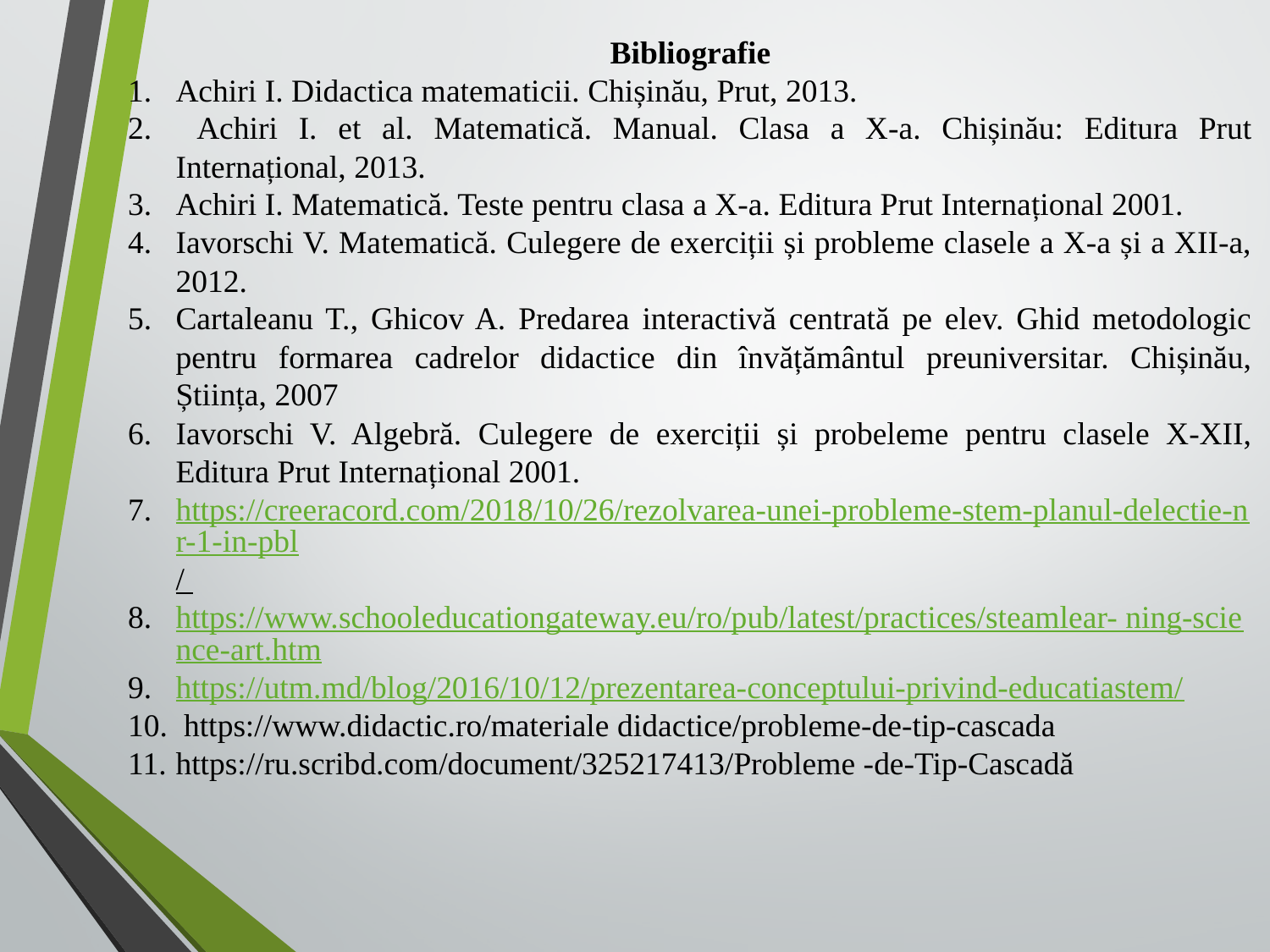

Bibliografie
Achiri I. Didactica matematicii. Chișinău, Prut, 2013.
 Achiri I. et al. Matematică. Manual. Clasa a X-a. Chișinău: Editura Prut Internațional, 2013.
Achiri I. Matematică. Teste pentru clasa a X-a. Editura Prut Internațional 2001.
Iavorschi V. Matematică. Culegere de exerciții și probleme clasele a X-a și a XII-a, 2012.
Cartaleanu T., Ghicov A. Predarea interactivă centrată pe elev. Ghid metodologic pentru formarea cadrelor didactice din învățământul preuniversitar. Chișinău, Știința, 2007
Iavorschi V. Algebră. Culegere de exerciții și probeleme pentru clasele X-XII, Editura Prut Internațional 2001.
https://creeracord.com/2018/10/26/rezolvarea-unei-probleme-stem-planul-delectie-nr-1-in-pbl/
https://www.schooleducationgateway.eu/ro/pub/latest/practices/steamlear- ning-science-art.htm
https://utm.md/blog/2016/10/12/prezentarea-conceptului-privind-educatiastem/
 https://www.didactic.ro/materiale didactice/probleme-de-tip-cascada
https://ru.scribd.com/document/325217413/Probleme -de-Tip-Cascadă